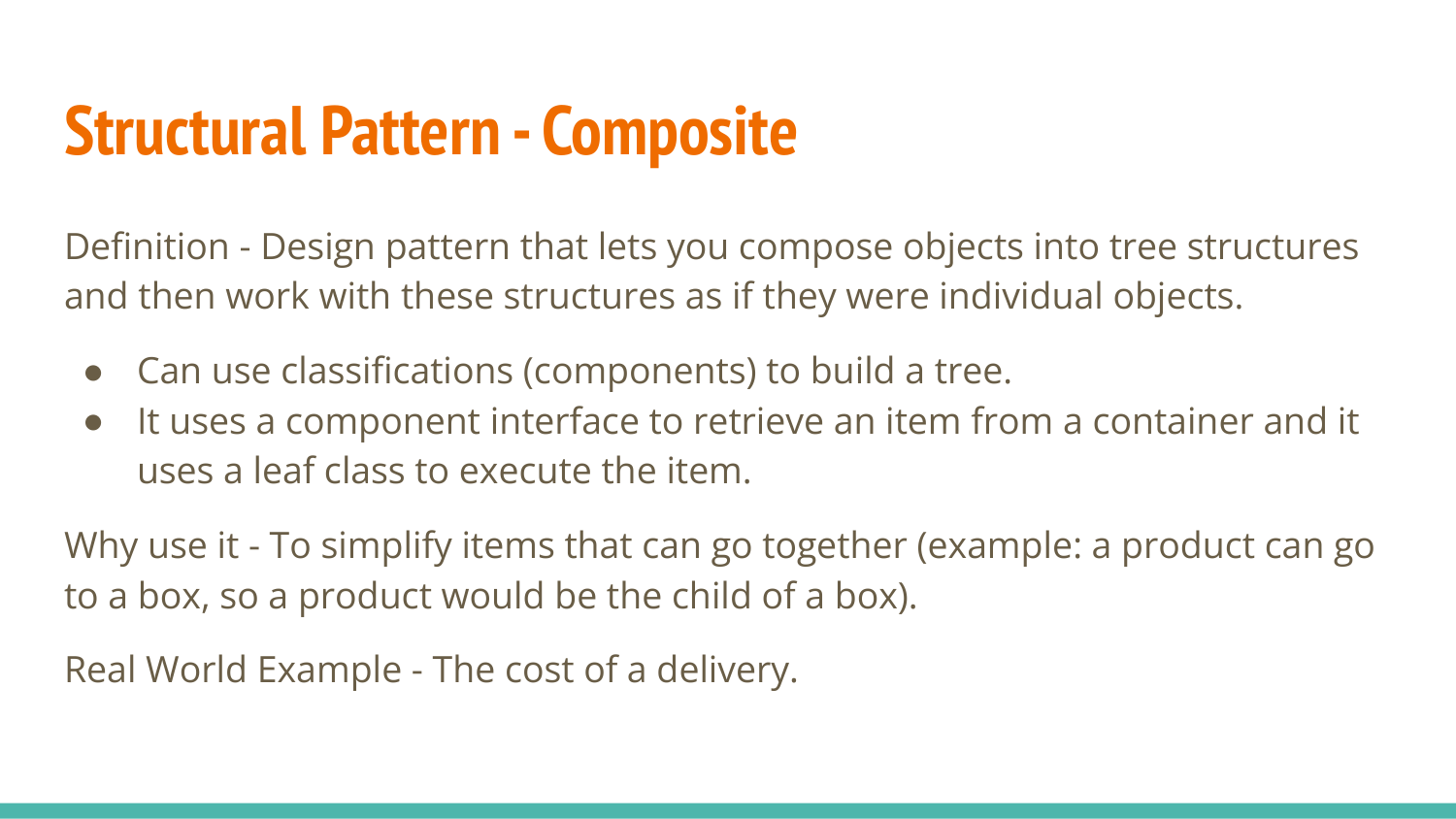

# Structural Pattern - Composite
Definition - Design pattern that lets you compose objects into tree structures and then work with these structures as if they were individual objects.
Can use classifications (components) to build a tree.
It uses a component interface to retrieve an item from a container and it uses a leaf class to execute the item.
Why use it - To simplify items that can go together (example: a product can go to a box, so a product would be the child of a box).
Real World Example - The cost of a delivery.